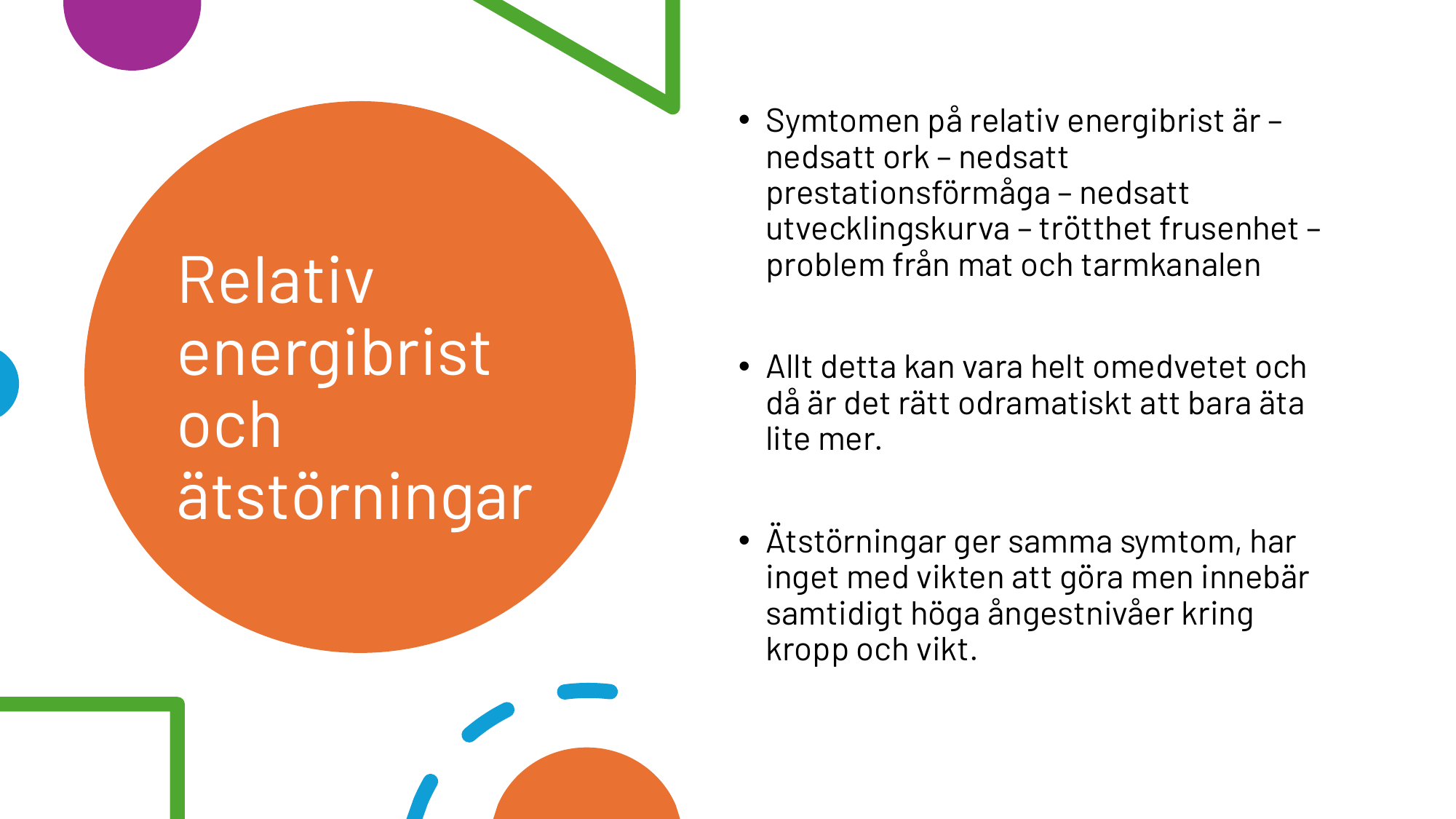

Symtomen på relativ energibrist är – nedsatt ork – nedsatt prestationsförmåga – nedsatt utvecklingskurva – trötthet frusenhet – problem från mat och tarmkanalen

Allt detta kan vara helt omedvetet och då är det rätt odramatiskt att bara äta lite mer.

Ätstörningar ger samma symtom, har inget med vikten att göra men innebär samtidigt höga ångestnivåer kring kropp och vikt.

# Relativ energibrist och ätstörningar